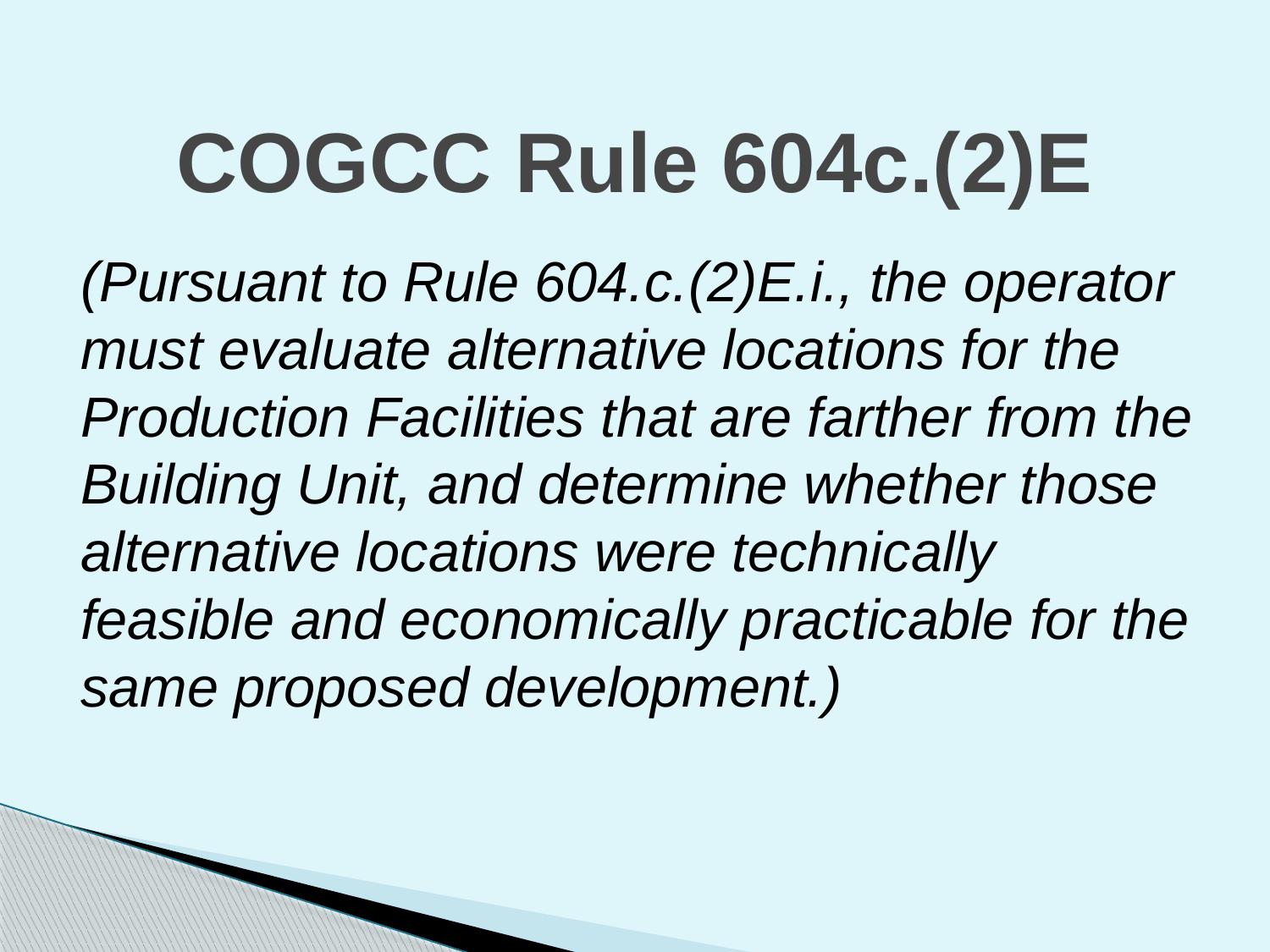

# COGCC Rule 604c.(2)E
(Pursuant to Rule 604.c.(2)E.i., the operator must evaluate alternative locations for the Production Facilities that are farther from the Building Unit, and determine whether those alternative locations were technically feasible and economically practicable for the same proposed development.)